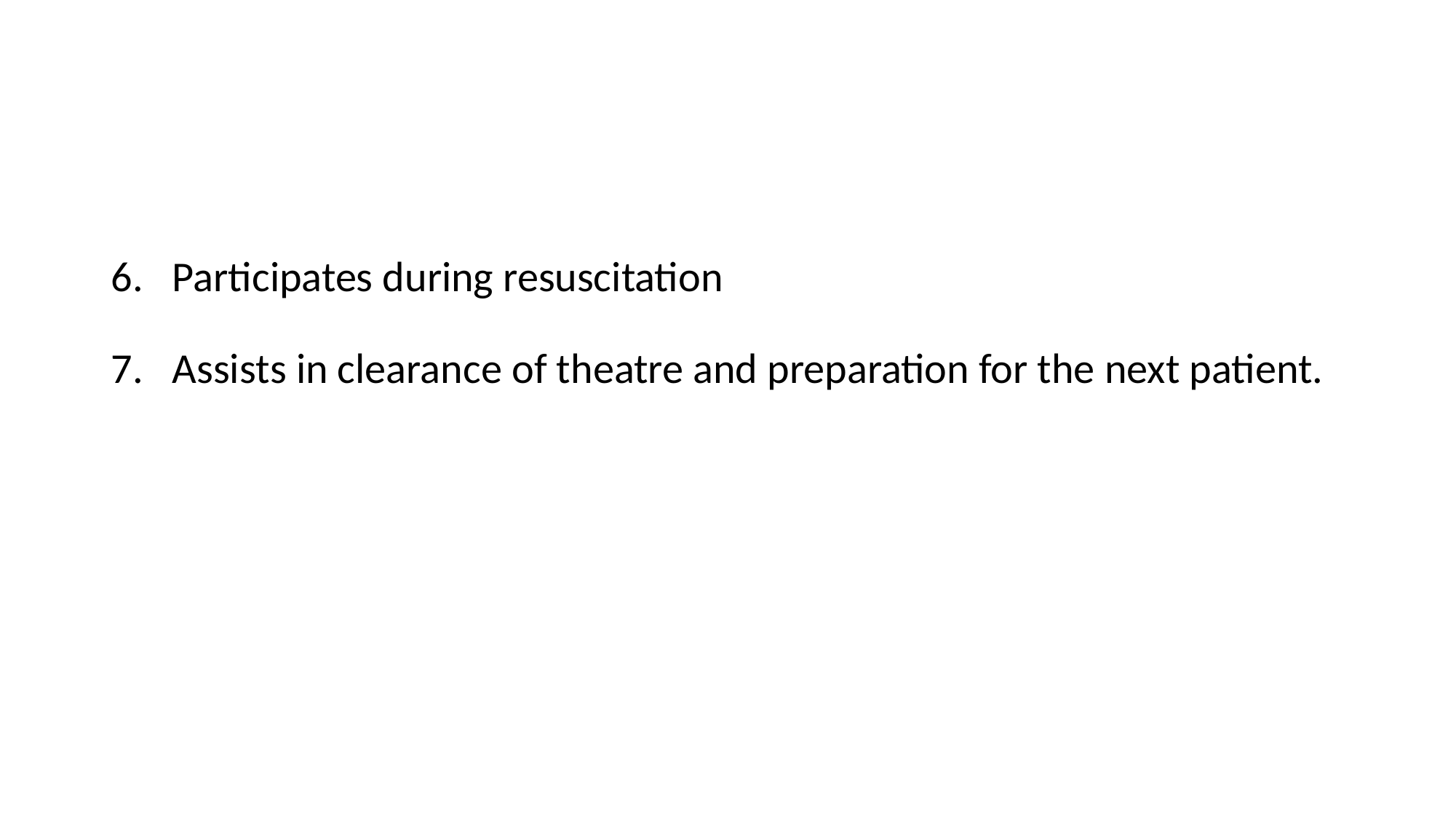

Participates during resuscitation
Assists in clearance of theatre and preparation for the next patient.